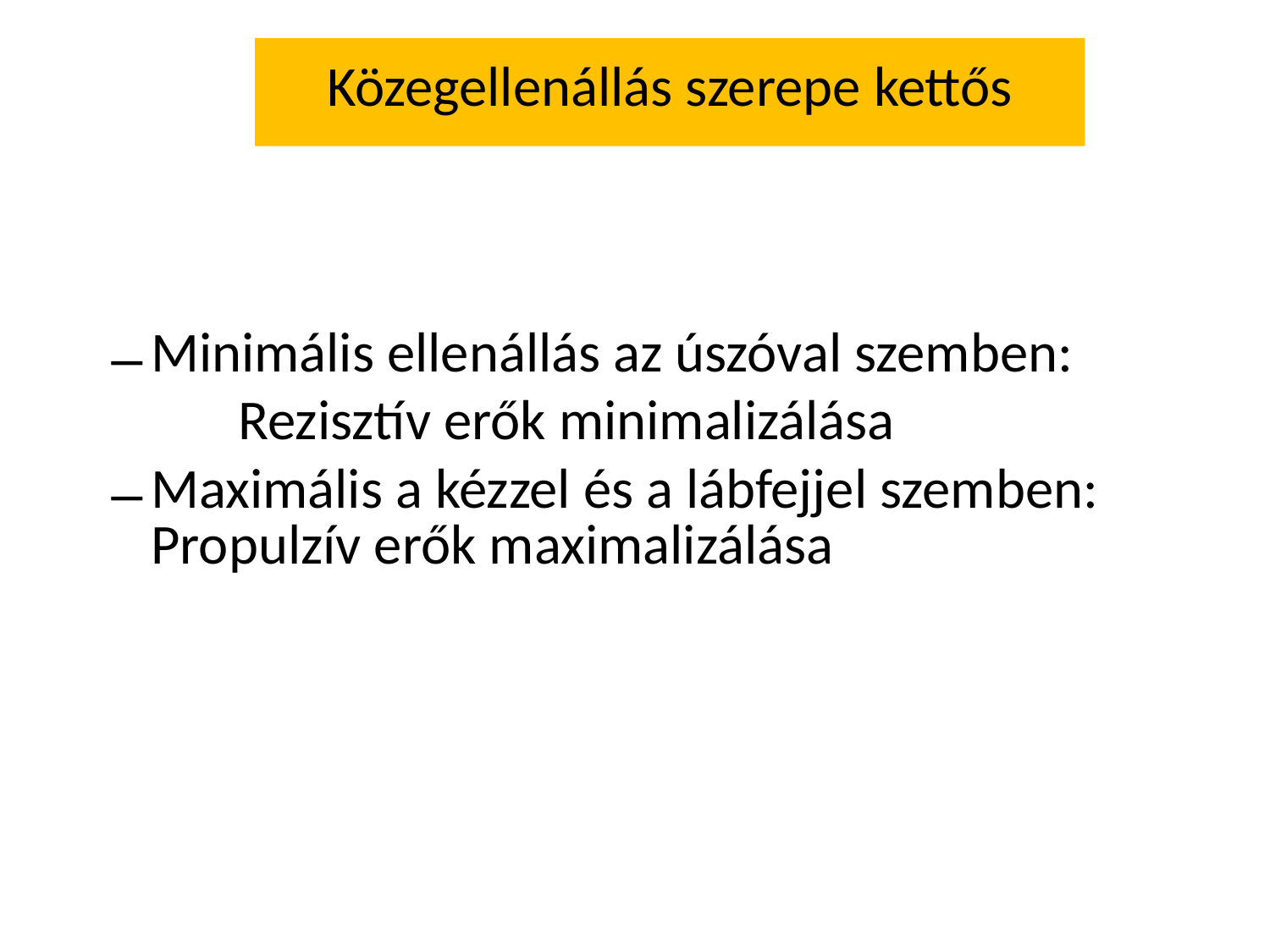

# Közegellenállás szerepe kettős
Minimális ellenállás az úszóval szemben:
	Rezisztív erők minimalizálása
Maximális a kézzel és a lábfejjel szemben: Propulzív erők maximalizálása